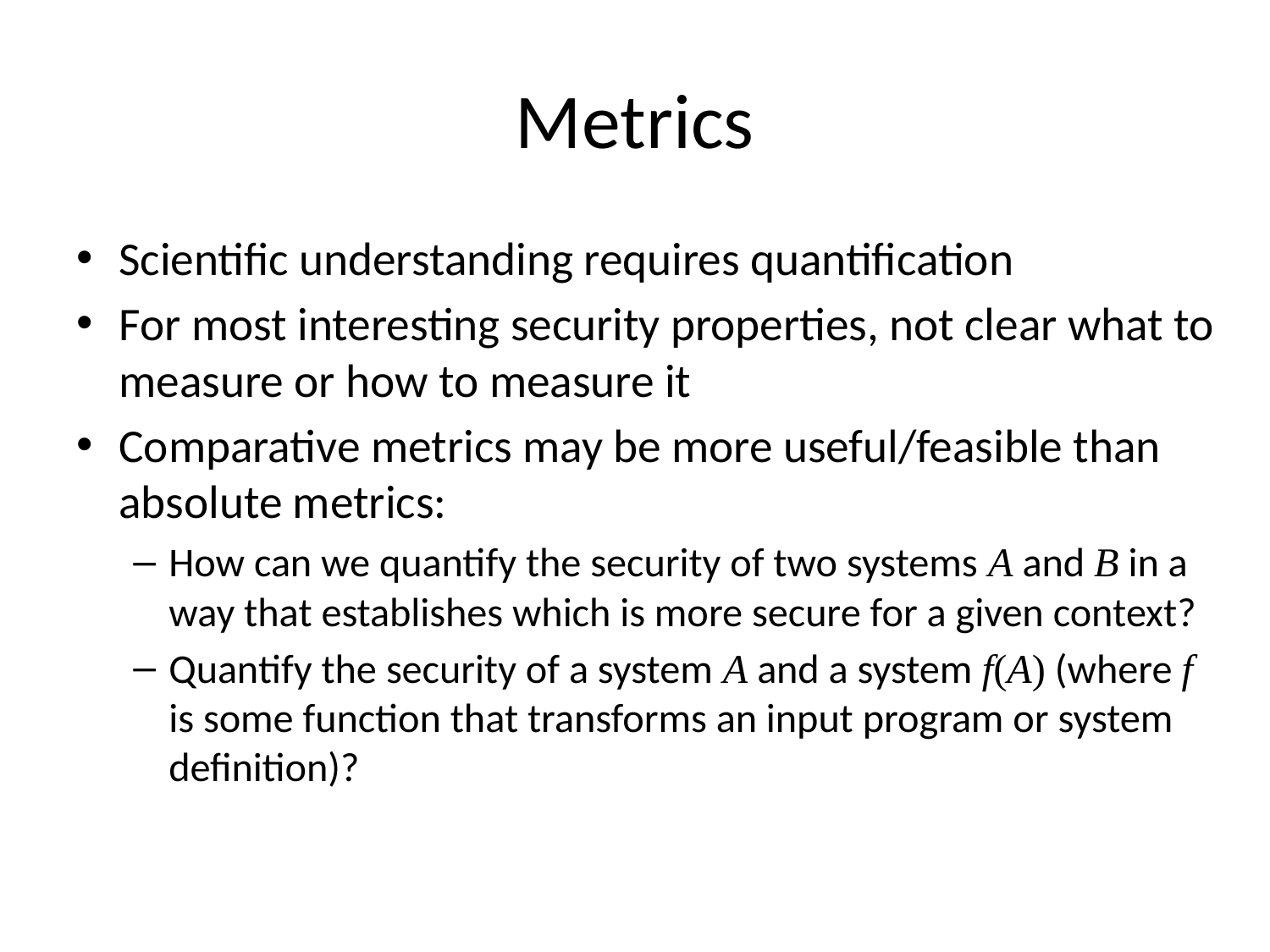

# Metrics
Scientific understanding requires quantification
For most interesting security properties, not clear what to measure or how to measure it
Comparative metrics may be more useful/feasible than absolute metrics:
How can we quantify the security of two systems A and B in a way that establishes which is more secure for a given context?
Quantify the security of a system A and a system f(A) (where f is some function that transforms an input program or system definition)?